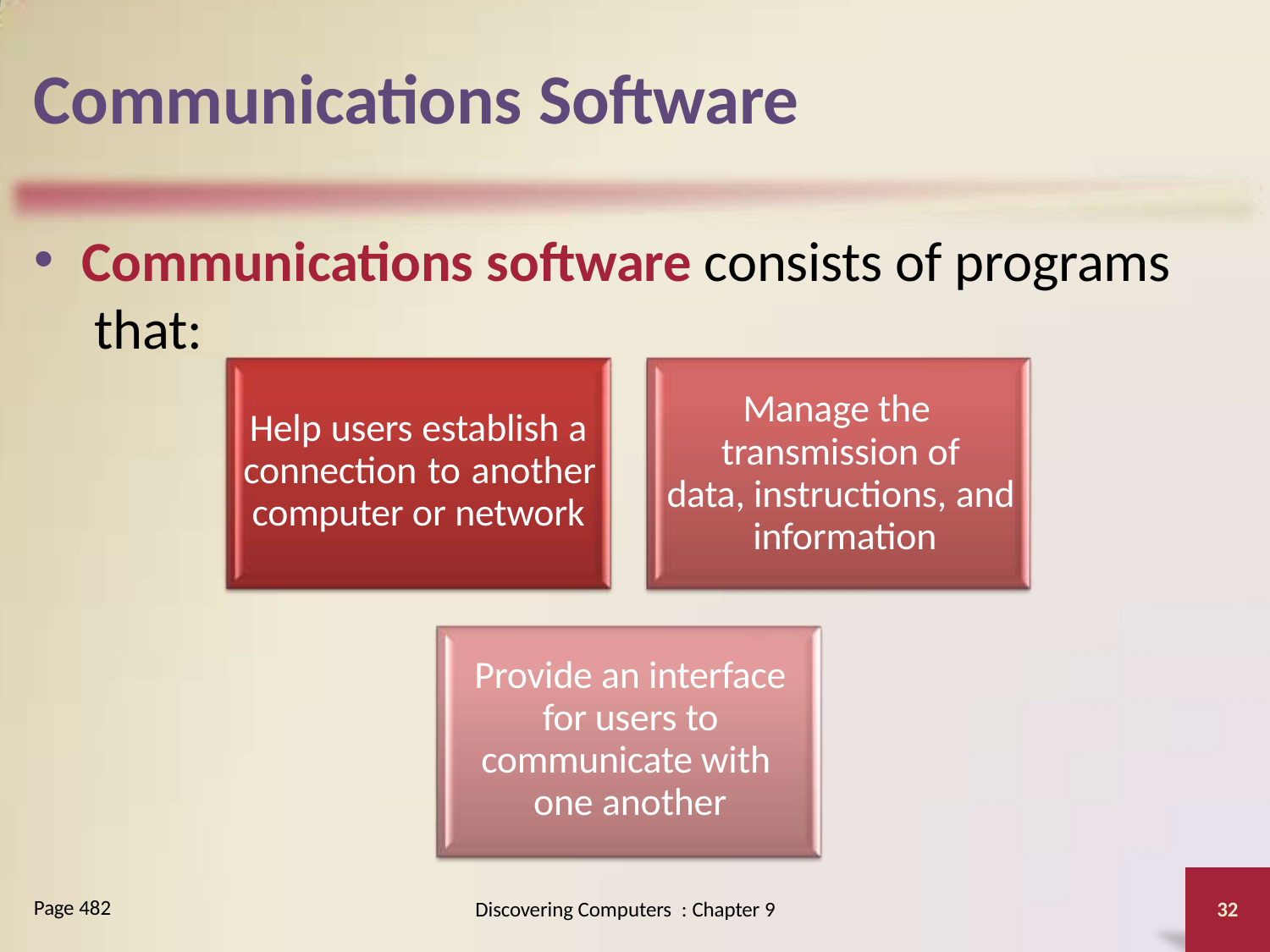

# Communications Software
Communications software consists of programs  that:

Manage the  transmission of
data, instructions, and  information
Help users establish a  connection to another  computer or network

Provide an interface  for users to  communicate with  one another
Page 482
Discovering Computers  : Chapter 9
32